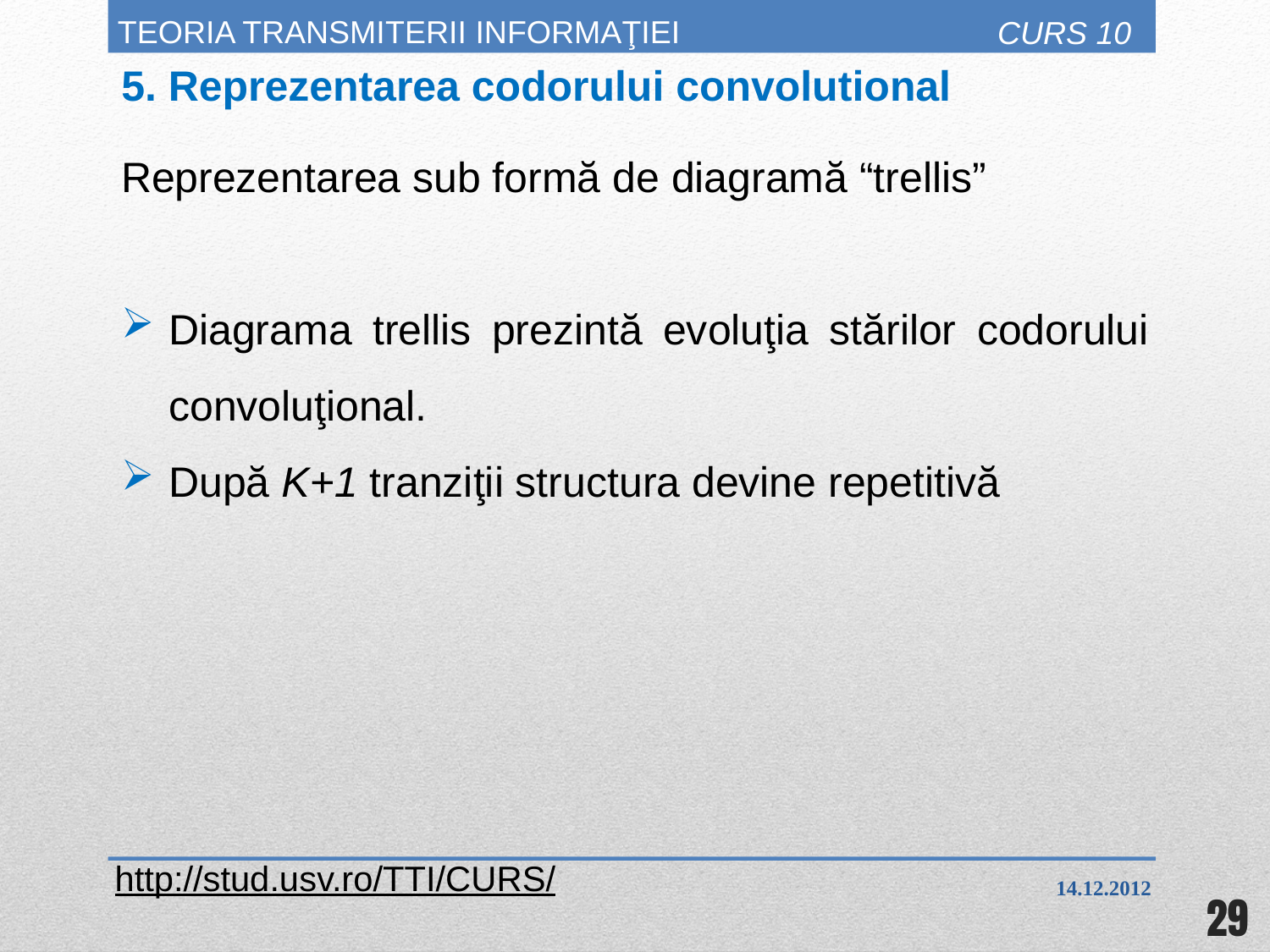

# TEORIA TRANSMITERII INFORMAŢIEI
CURS 10
5. Reprezentarea codorului convolutional
Reprezentarea sub formă de diagramă “trellis”

Diagrama trellis prezintă evoluţia stărilor codorului convoluţional.
După K+1 tranziţii structura devine repetitivă
http://stud.usv.ro/TTI/CURS/
14.12.2012
29